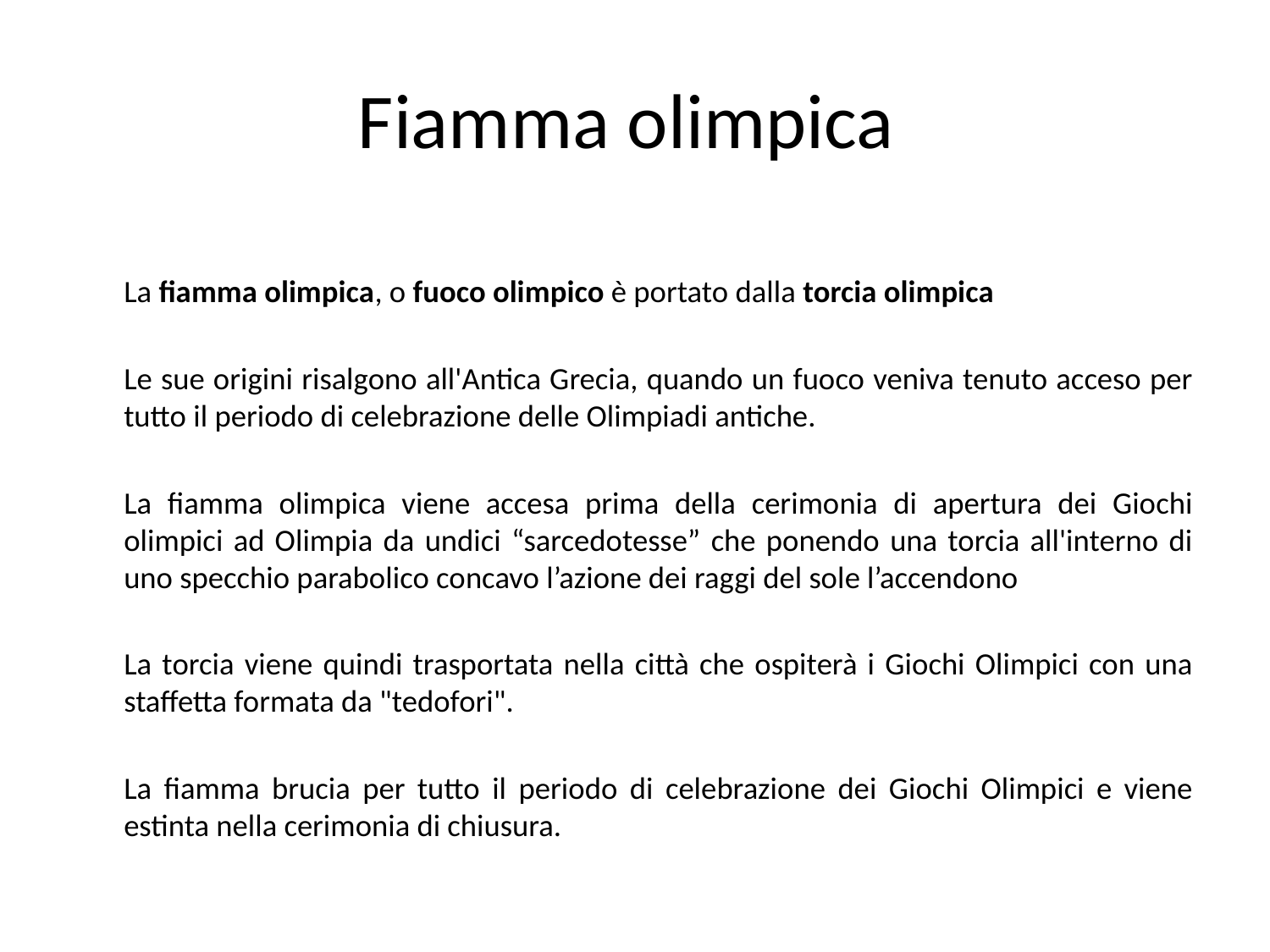

# Fiamma olimpica

	La fiamma olimpica, o fuoco olimpico è portato dalla torcia olimpica

	Le sue origini risalgono all'Antica Grecia, quando un fuoco veniva tenuto acceso per tutto il periodo di celebrazione delle Olimpiadi antiche.

	La fiamma olimpica viene accesa prima della cerimonia di apertura dei Giochi olimpici ad Olimpia da undici “sarcedotesse” che ponendo una torcia all'interno di uno specchio parabolico concavo l’azione dei raggi del sole l’accendono

	La torcia viene quindi trasportata nella città che ospiterà i Giochi Olimpici con una staffetta formata da "tedofori".

	La fiamma brucia per tutto il periodo di celebrazione dei Giochi Olimpici e viene estinta nella cerimonia di chiusura.